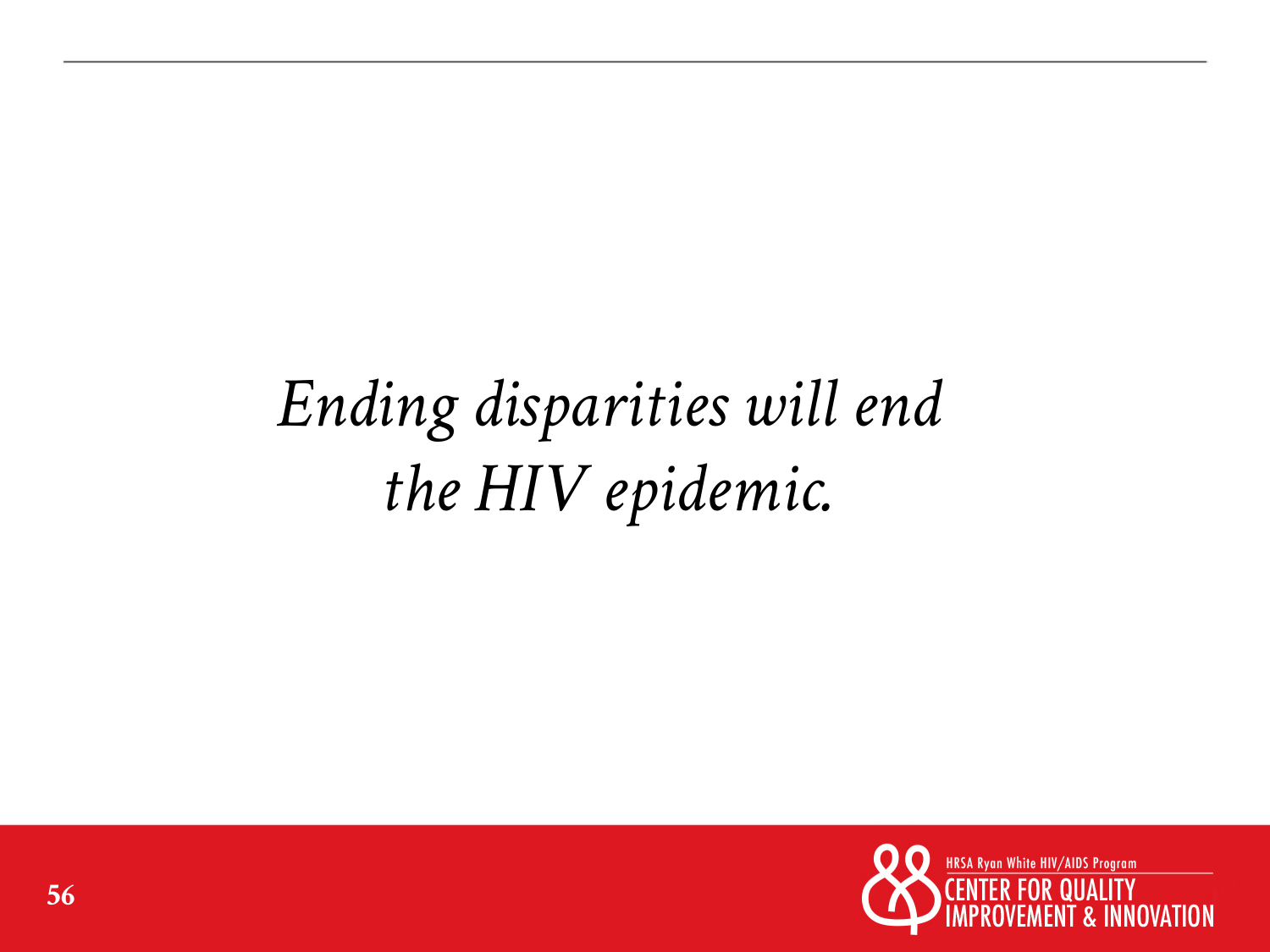

Ending disparities will end the HIV epidemic.